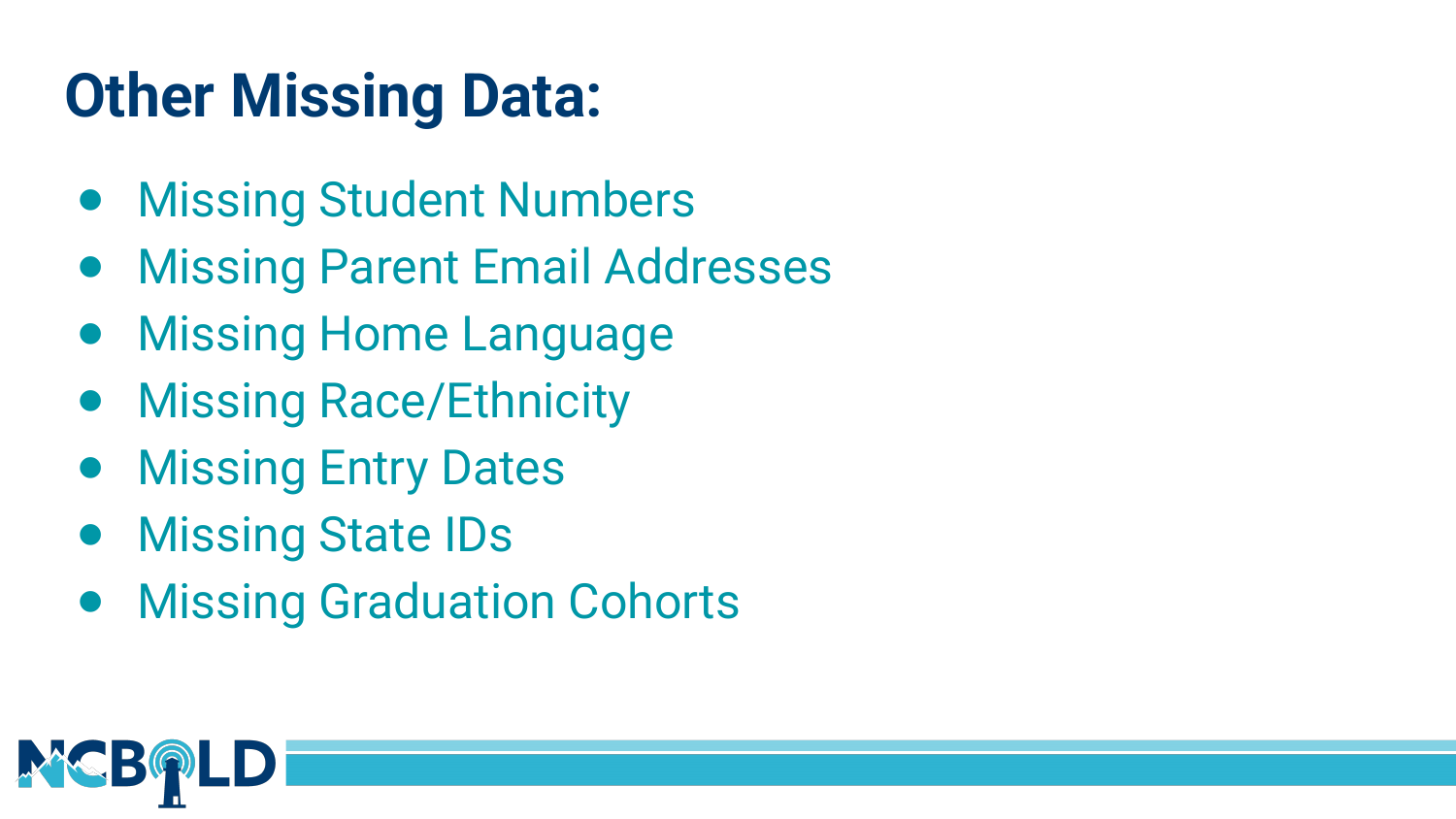

# Other Missing Data:
Missing Student Numbers
Missing Parent Email Addresses
Missing Home Language
Missing Race/Ethnicity
Missing Entry Dates
Missing State IDs
Missing Graduation Cohorts